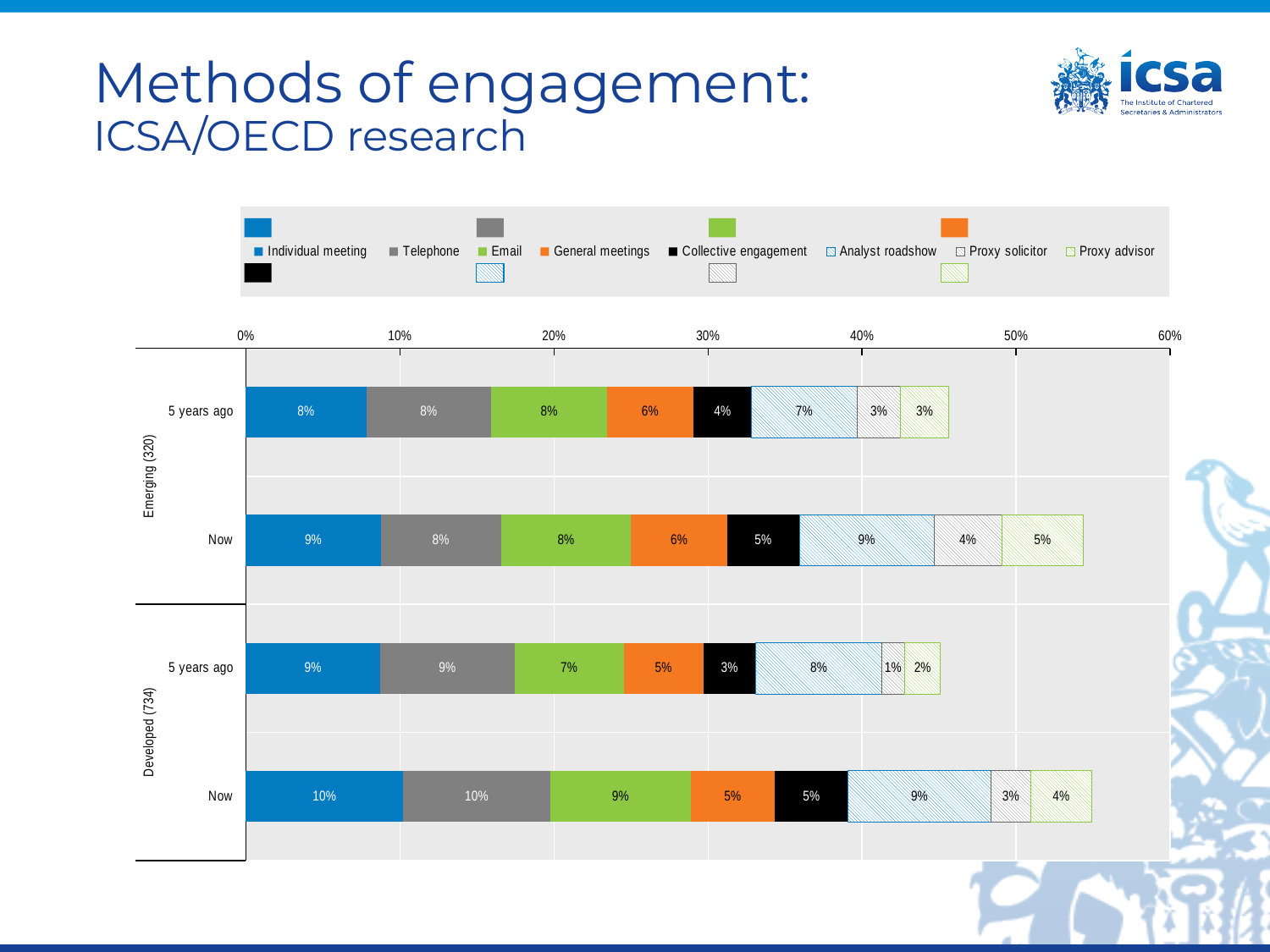

# Methods of engagement: ICSA/OECD research

### Chart

| Category | Individual meeting  | Telephone | Email | General meetings | Collective engagement | Analyst roadshow | Proxy solicitor | Proxy advisor |
|---|---|---|---|---|---|---|---|---|
| 5 years ago | 0.078125 | 0.08125 | 0.075 | 0.05625 | 0.0375 | 0.06875 | 0.028125 | 0.03125 |
| Now | 0.0875 | 0.078125 | 0.084375 | 0.0625 | 0.046875 | 0.0875 | 0.04375 | 0.053125 |
| 5 years ago | 0.0871934604904632 | 0.0871934604904632 | 0.0708446866485014 | 0.0517711171662125 | 0.0340599455040872 | 0.0817438692098092 | 0.0149863760217984 | 0.0231607629427793 |
| Now | 0.102179836512262 | 0.0953678474114441 | 0.0912806539509537 | 0.0544959128065395 | 0.0476839237057221 | 0.0926430517711171 | 0.0258855585831063 | 0.0395095367847411 |